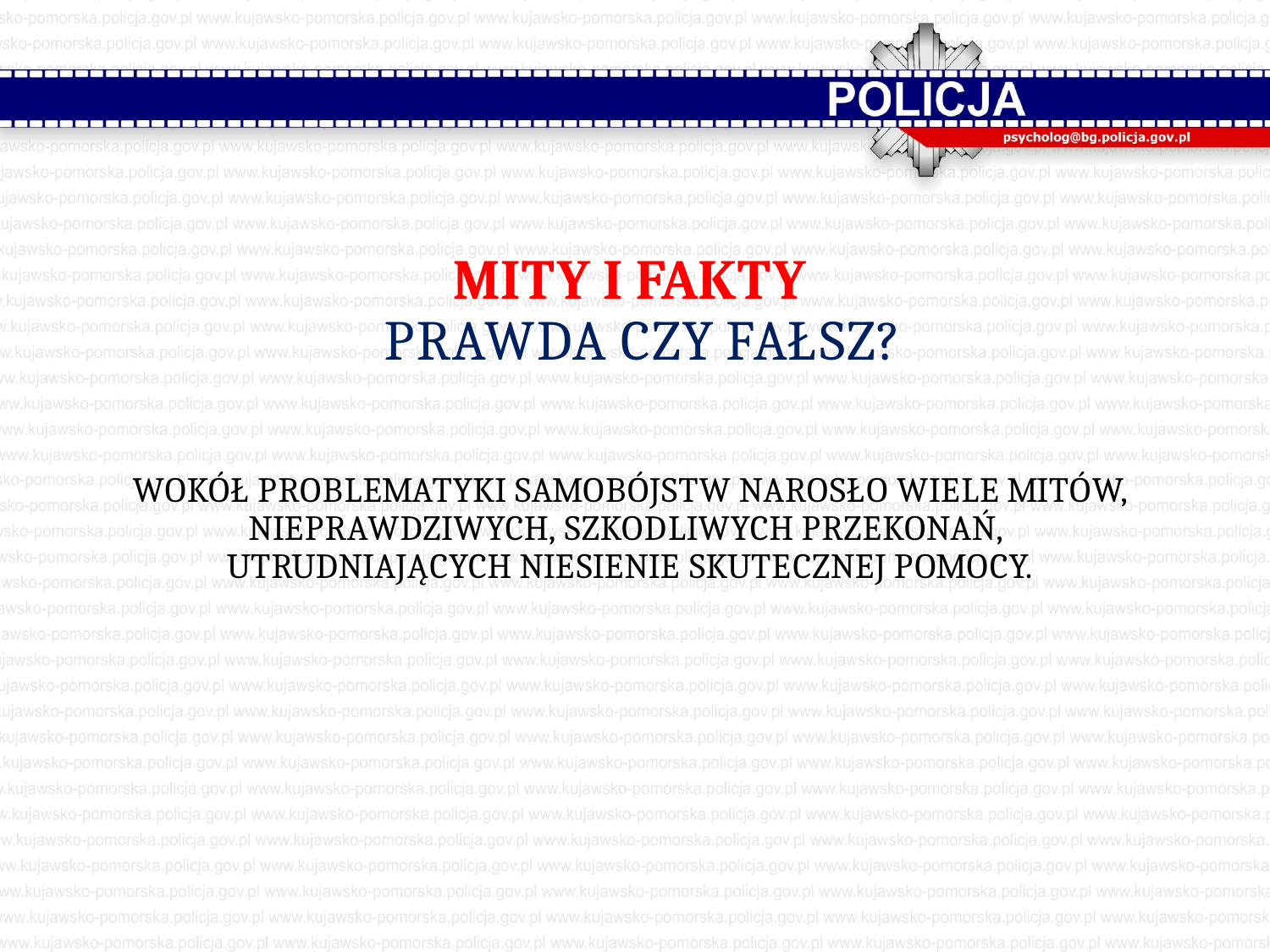

# MITY I FAKTY PRAWDA CZY FAŁSZ? Wokół problematyki samobójstw narosło wiele mitów, nieprawdziwych, szkodliwych przekonań, utrudniających niesienie skutecznej pomocy.